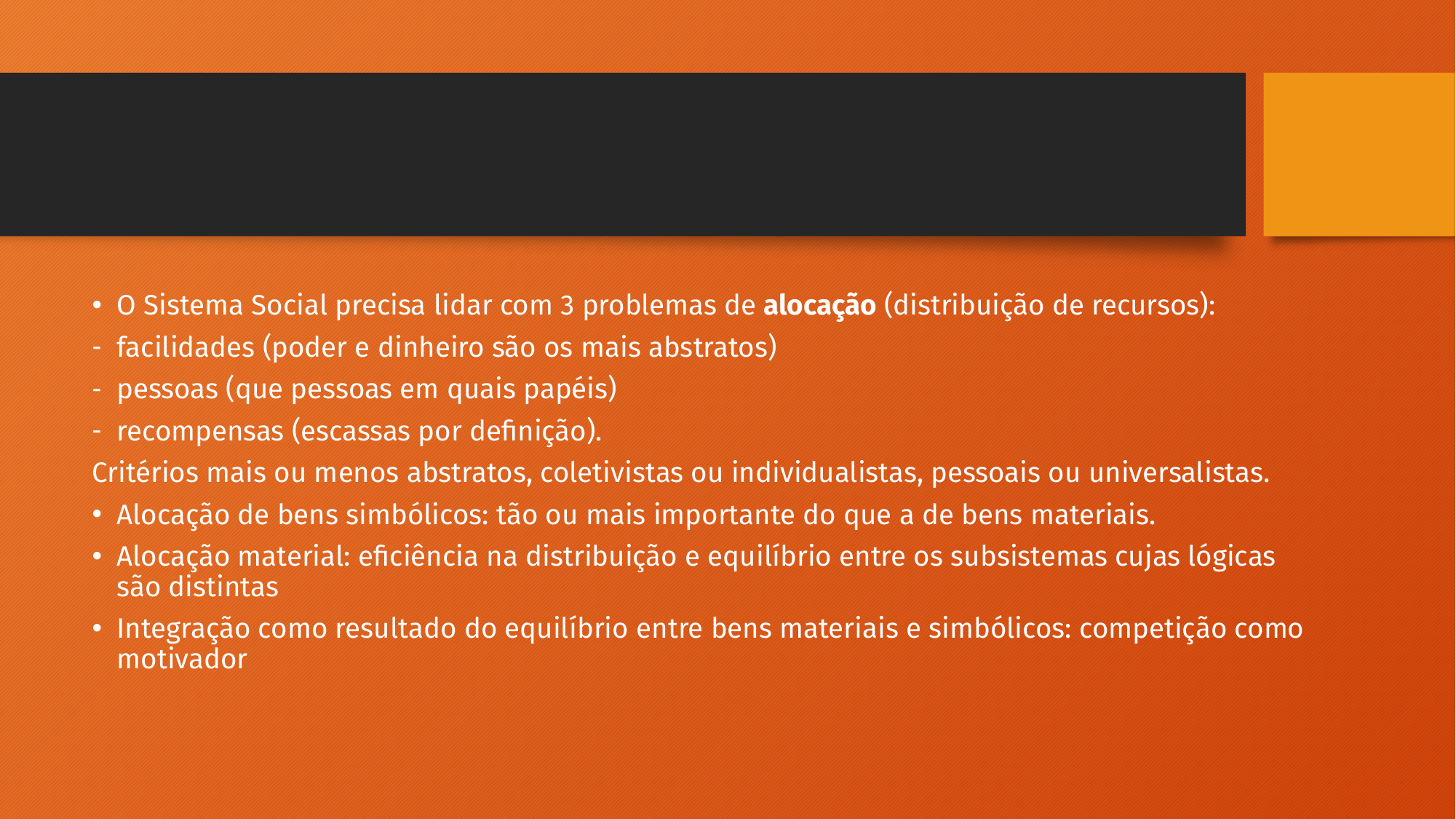

#
O Sistema Social precisa lidar com 3 problemas de alocação (distribuição de recursos):
facilidades (poder e dinheiro são os mais abstratos)
pessoas (que pessoas em quais papéis)
recompensas (escassas por definição).
Critérios mais ou menos abstratos, coletivistas ou individualistas, pessoais ou universalistas.
Alocação de bens simbólicos: tão ou mais importante do que a de bens materiais.
Alocação material: eficiência na distribuição e equilíbrio entre os subsistemas cujas lógicas são distintas
Integração como resultado do equilíbrio entre bens materiais e simbólicos: competição como motivador